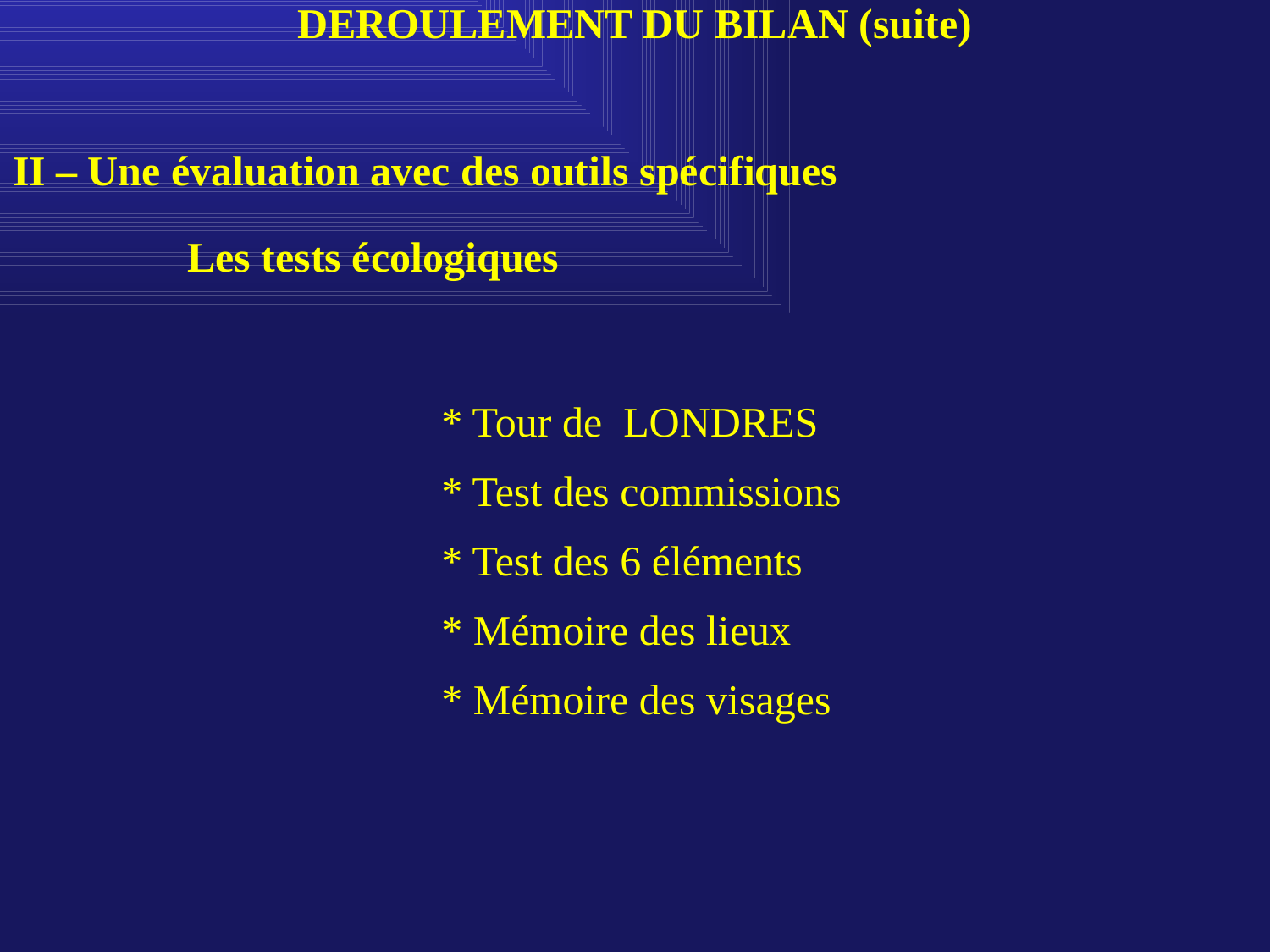

DEROULEMENT DU BILAN (suite)

II – Une évaluation avec des outils spécifiques

		Les tests écologiques

				* Tour de  LONDRES
				* Test des commissions
				* Test des 6 éléments
				* Mémoire des lieux
				* Mémoire des visages